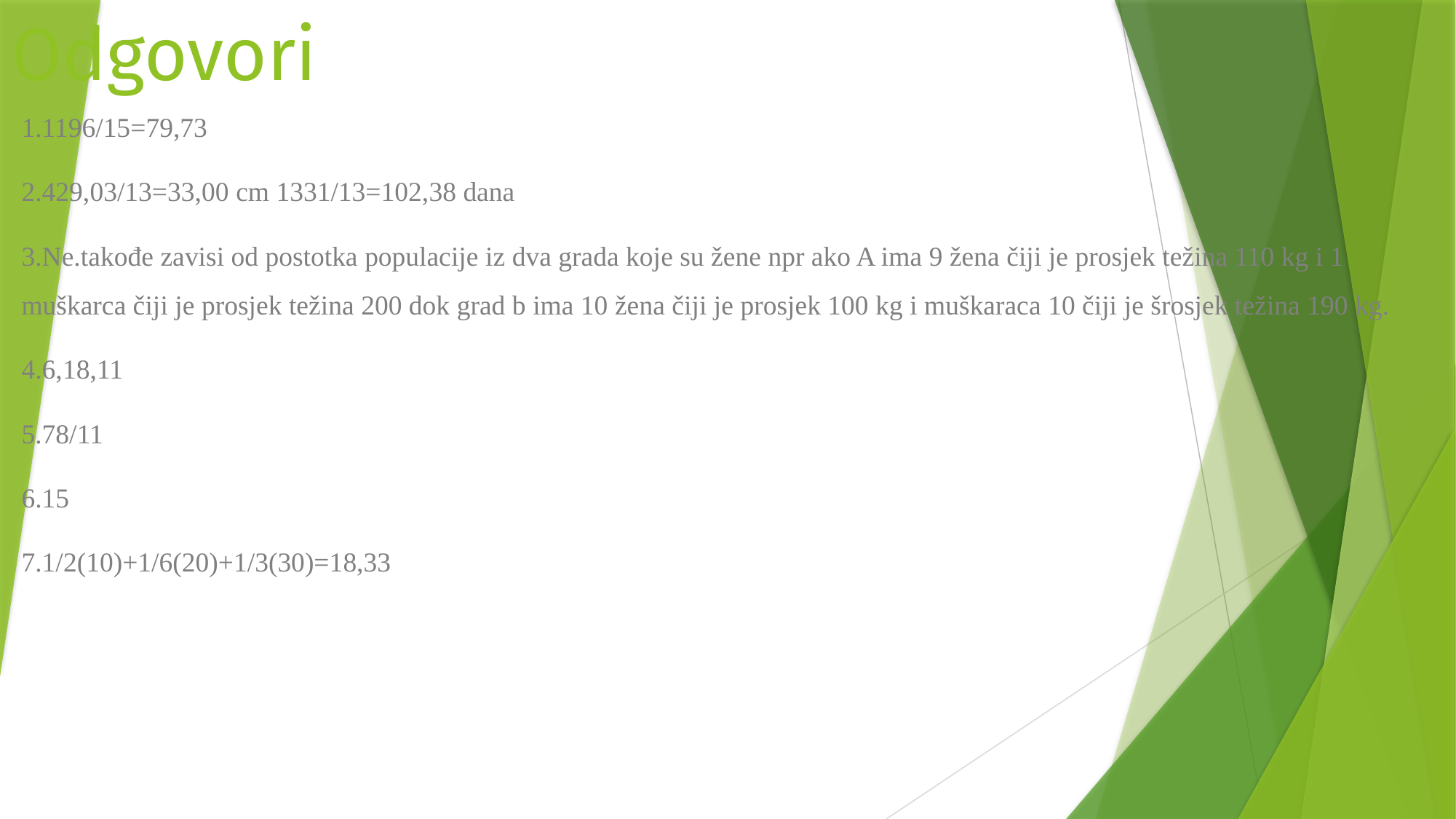

# Odgovori
1.1196/15=79,73
2.429,03/13=33,00 cm 1331/13=102,38 dana
3.Ne.takođe zavisi od postotka populacije iz dva grada koje su žene npr ako A ima 9 žena čiji je prosjek težina 110 kg i 1 muškarca čiji je prosjek težina 200 dok grad b ima 10 žena čiji je prosjek 100 kg i muškaraca 10 čiji je šrosjek težina 190 kg.
4.6,18,11
5.78/11
6.15
7.1/2(10)+1/6(20)+1/3(30)=18,33